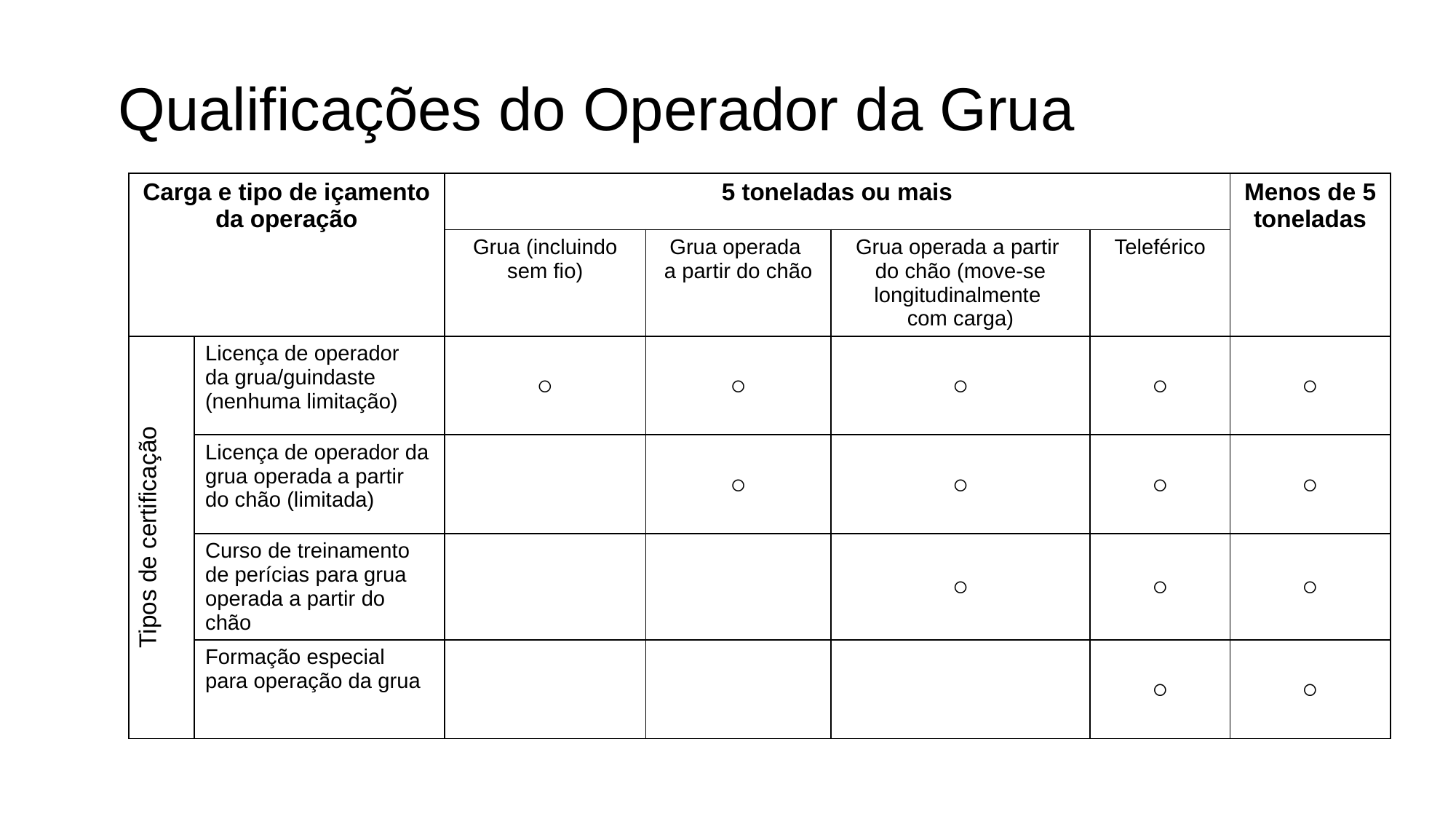

# Qualificações do Operador da Grua
| Carga e tipo de içamento da operação |  | 5 toneladas ou mais |  |  |  | Menos de 5 toneladas |
| --- | --- | --- | --- | --- | --- | --- |
|  |  | Grua (incluindo sem fio) | Grua operada a partir do chão | Grua operada a partir do chão (move-se longitudinalmente com carga) | Teleférico |  |
| Tipos de certificação | Licença de operador da grua/guindaste (nenhuma limitação) | ○ | ○ | ○ | ○ | ○ |
|  | Licença de operador da grua operada a partir do chão (limitada) |  | ○ | ○ | ○ | ○ |
|  | Curso de treinamento de perícias para grua operada a partir do chão |  |  | ○ | ○ | ○ |
|  | Formação especial para operação da grua |  |  |  | ○ | ○ |